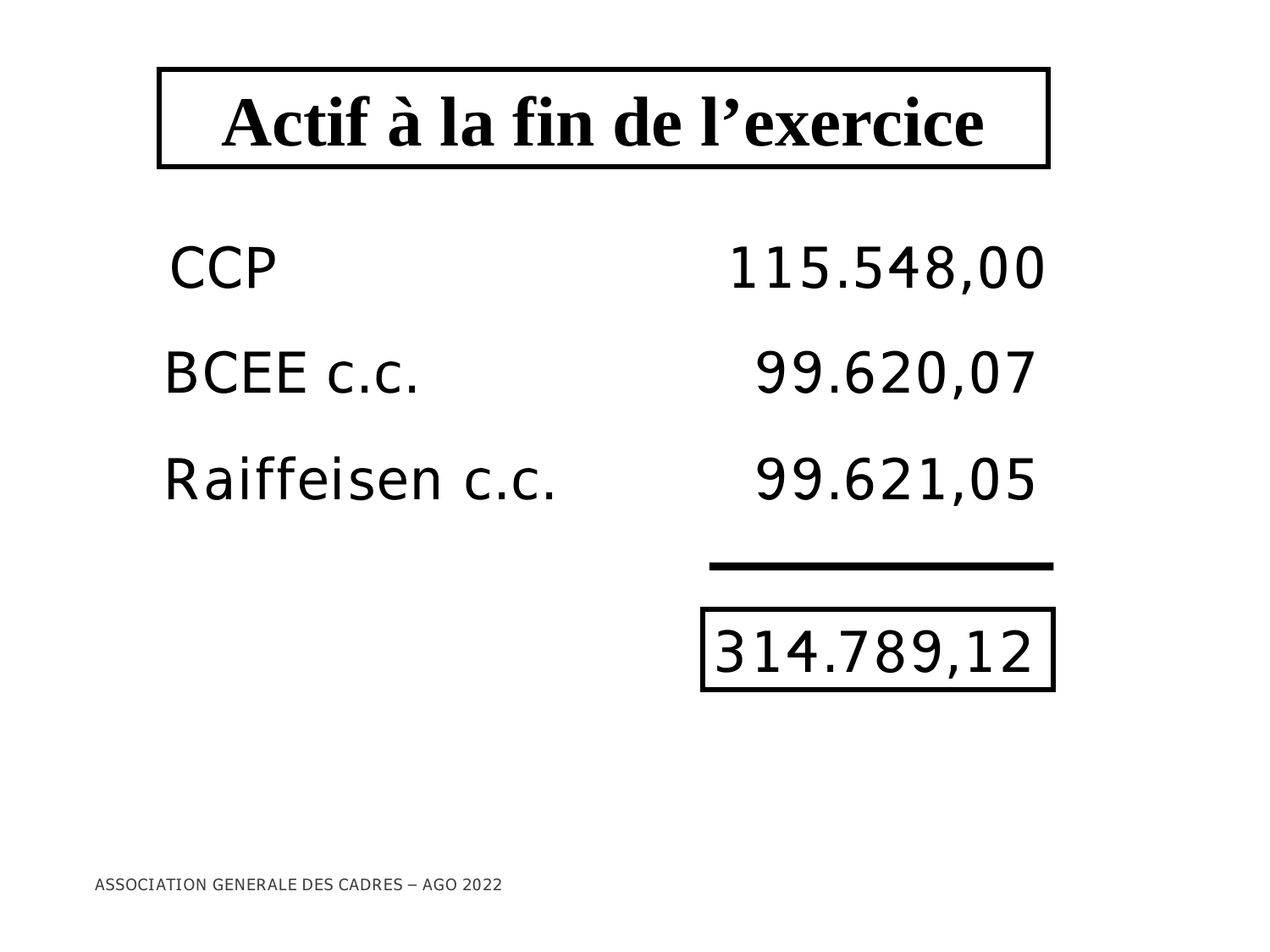

Actif à la fin de l’exercice
CCP				   115.548,00
BCEE c.c.		     99.620,07
Raiffeisen c.c.	     99.621,05

314.789,12
ASSOCIATION GENERALE DES CADRES – AGO 2022
23/03/2022